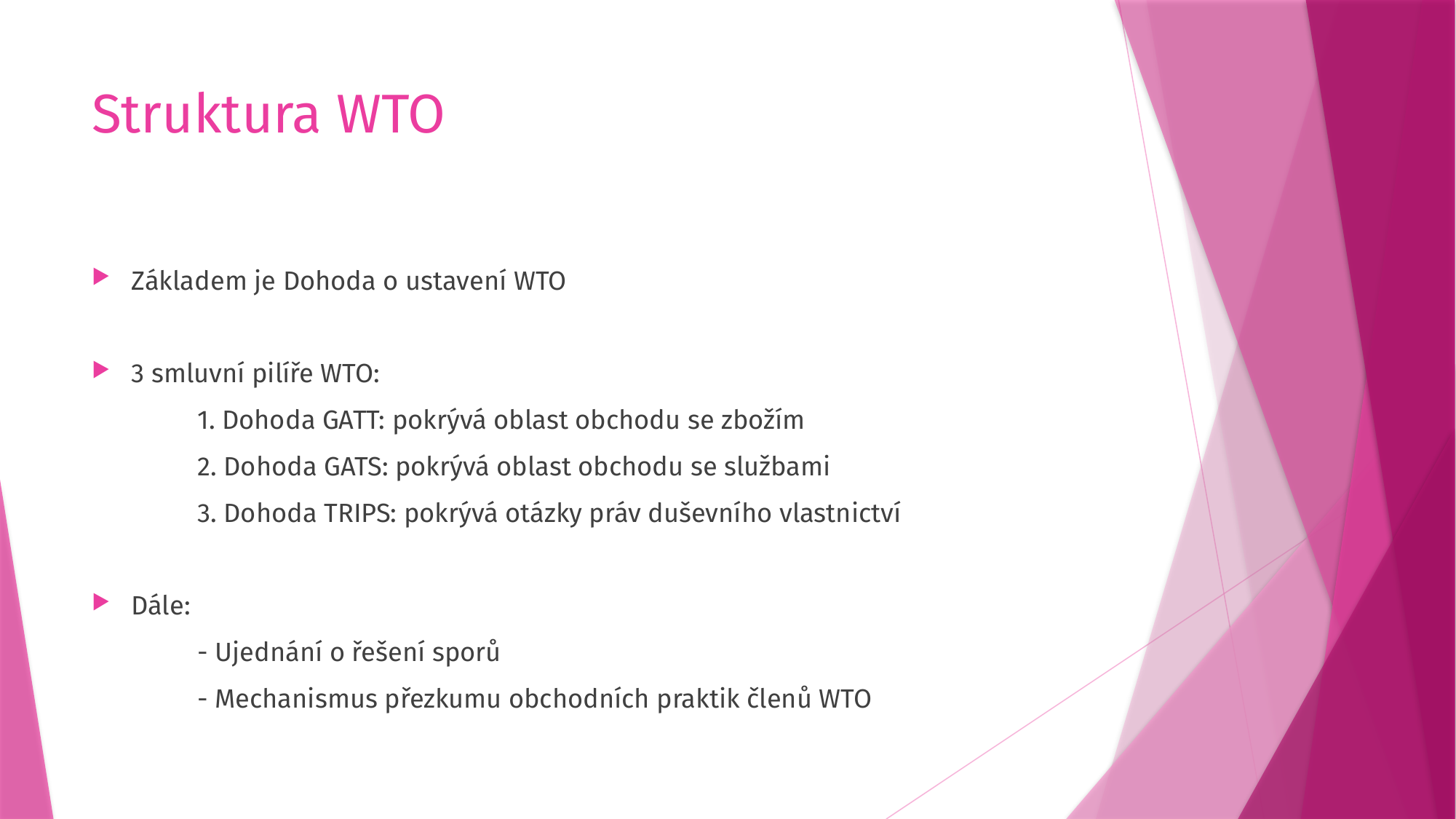

# Struktura WTO
Základem je Dohoda o ustavení WTO

3 smluvní pilíře WTO:
	1. Dohoda GATT: pokrývá oblast obchodu se zbožím
	2. Dohoda GATS: pokrývá oblast obchodu se službami
	3. Dohoda TRIPS: pokrývá otázky práv duševního vlastnictví

Dále:
	- Ujednání o řešení sporů
	- Mechanismus přezkumu obchodních praktik členů WTO